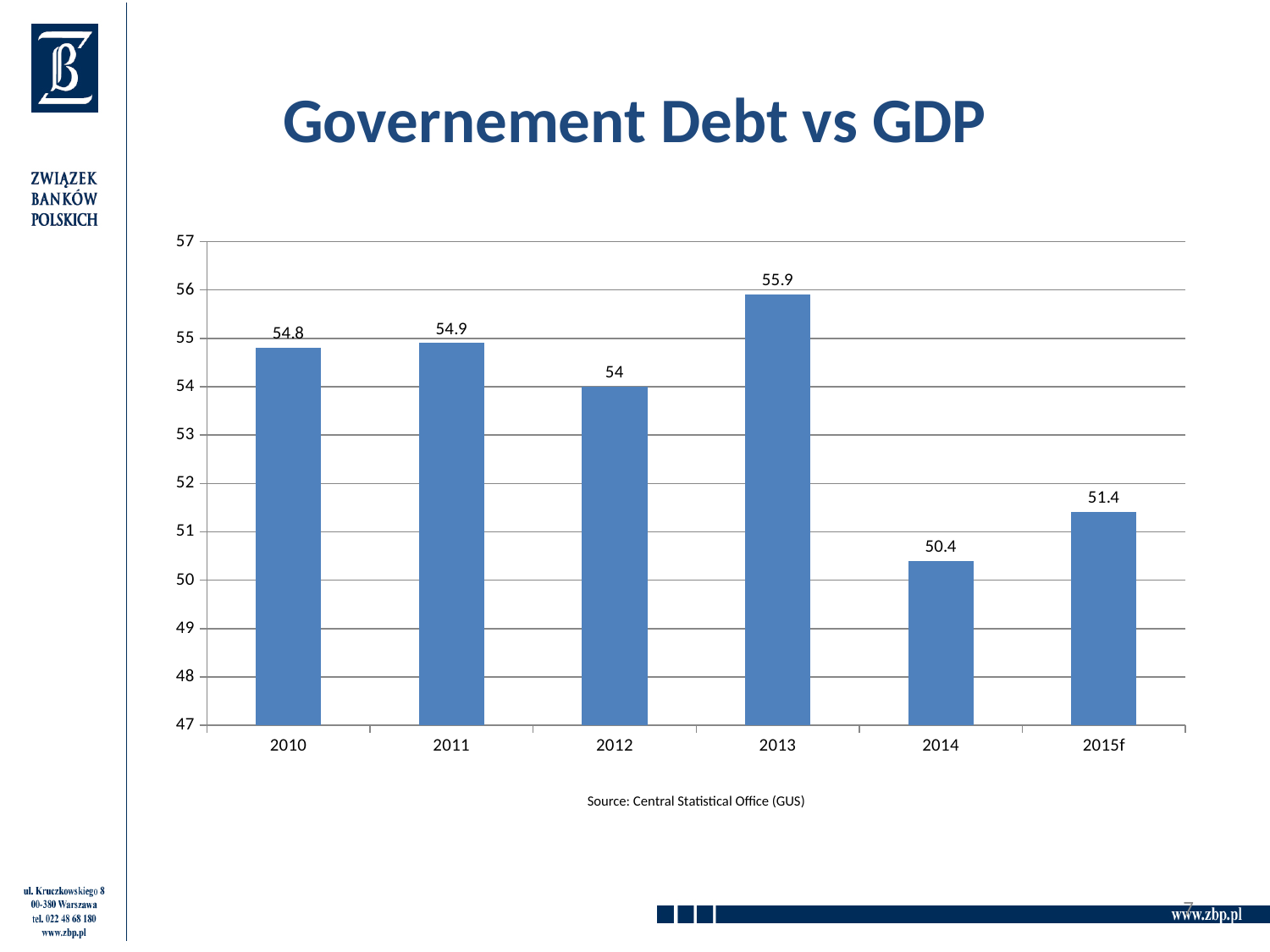

# Governement Debt vs GDP

### Chart

| Category |  |
|---|---|
| 2010 | 54.8 |
| 2011 | 54.9 |
| 2012 | 54.0 |
| 2013 | 55.9 |
| 2014 | 50.4 |
| 2015f | 51.4 |
Source: Central Statistical Office (GUS)
7